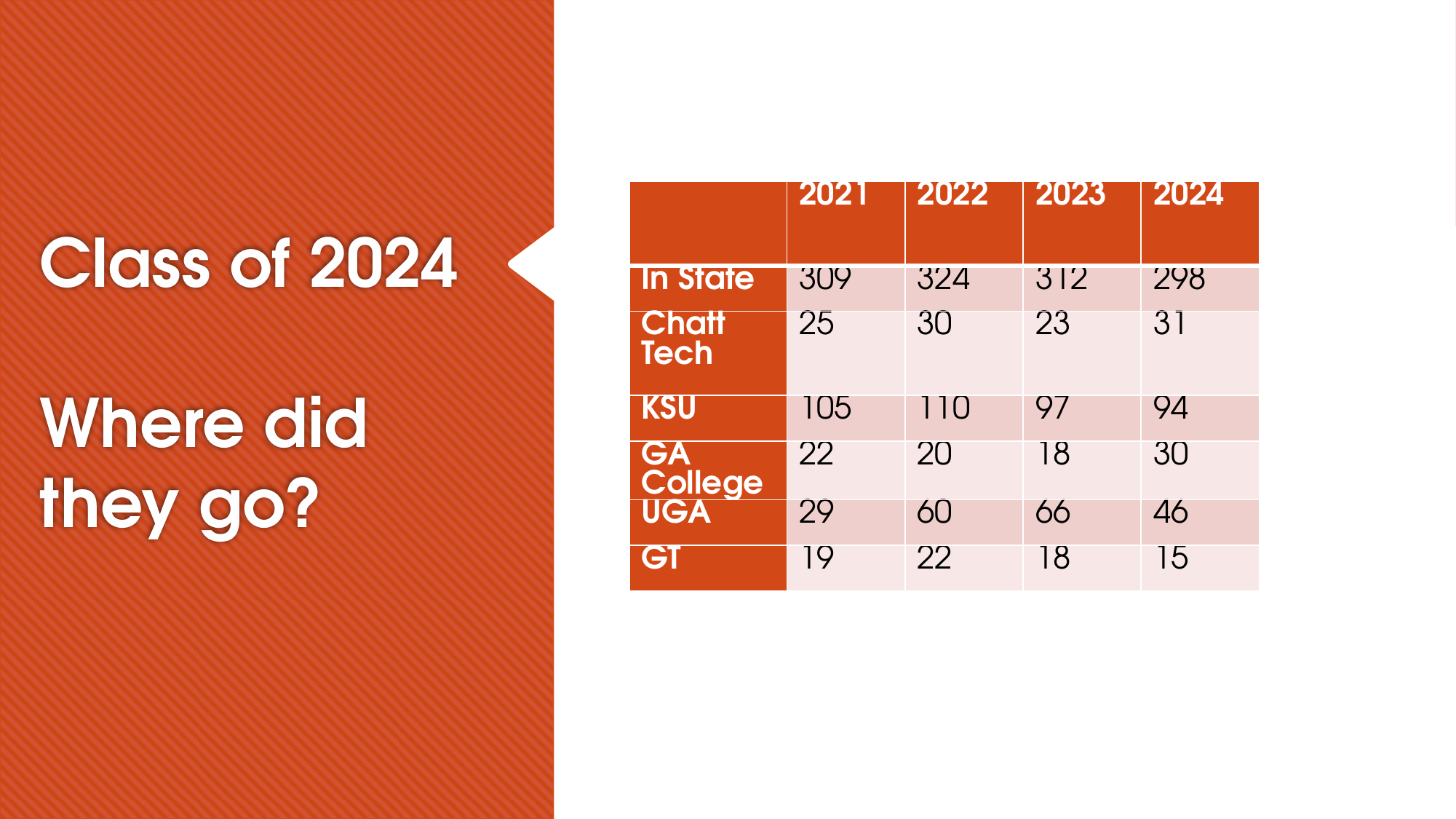

|  | 2021 | 2022 | 2023 | 2024 |
| --- | --- | --- | --- | --- |
| In State | 309 | 324 | 312 | 298 |
| Chatt Tech | 25 | 30 | 23 | 31 |
| KSU | 105 | 110 | 97 | 94 |
| GA College | 22 | 20 | 18 | 30 |
| UGA | 29 | 60 | 66 | 46 |
| GT | 19 | 22 | 18 | 15 |
# Class of 2024   Where did they go?